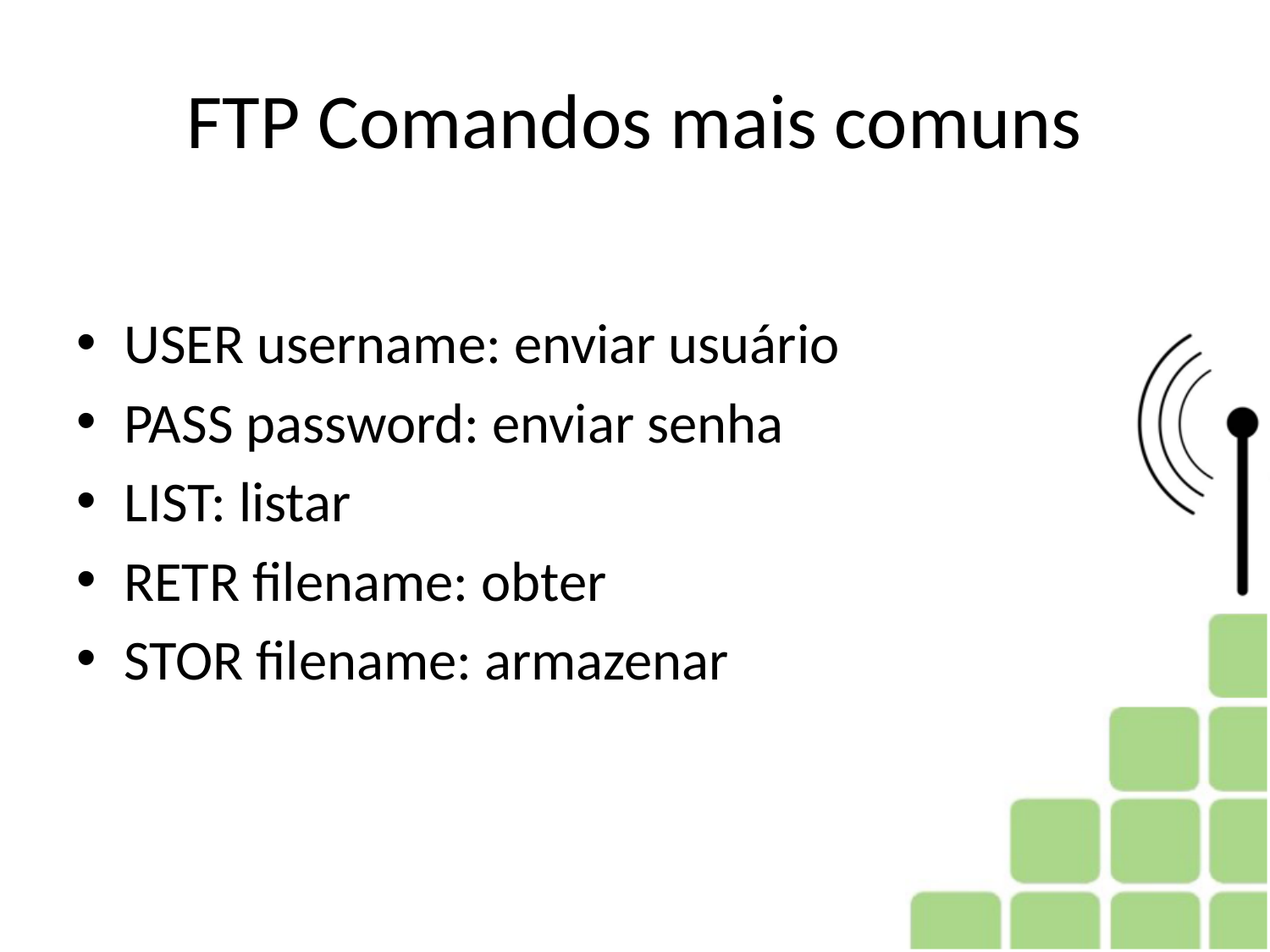

# FTP Comandos mais comuns

USER username: enviar usuário
PASS password: enviar senha
LIST: listar
RETR filename: obter
STOR filename: armazenar